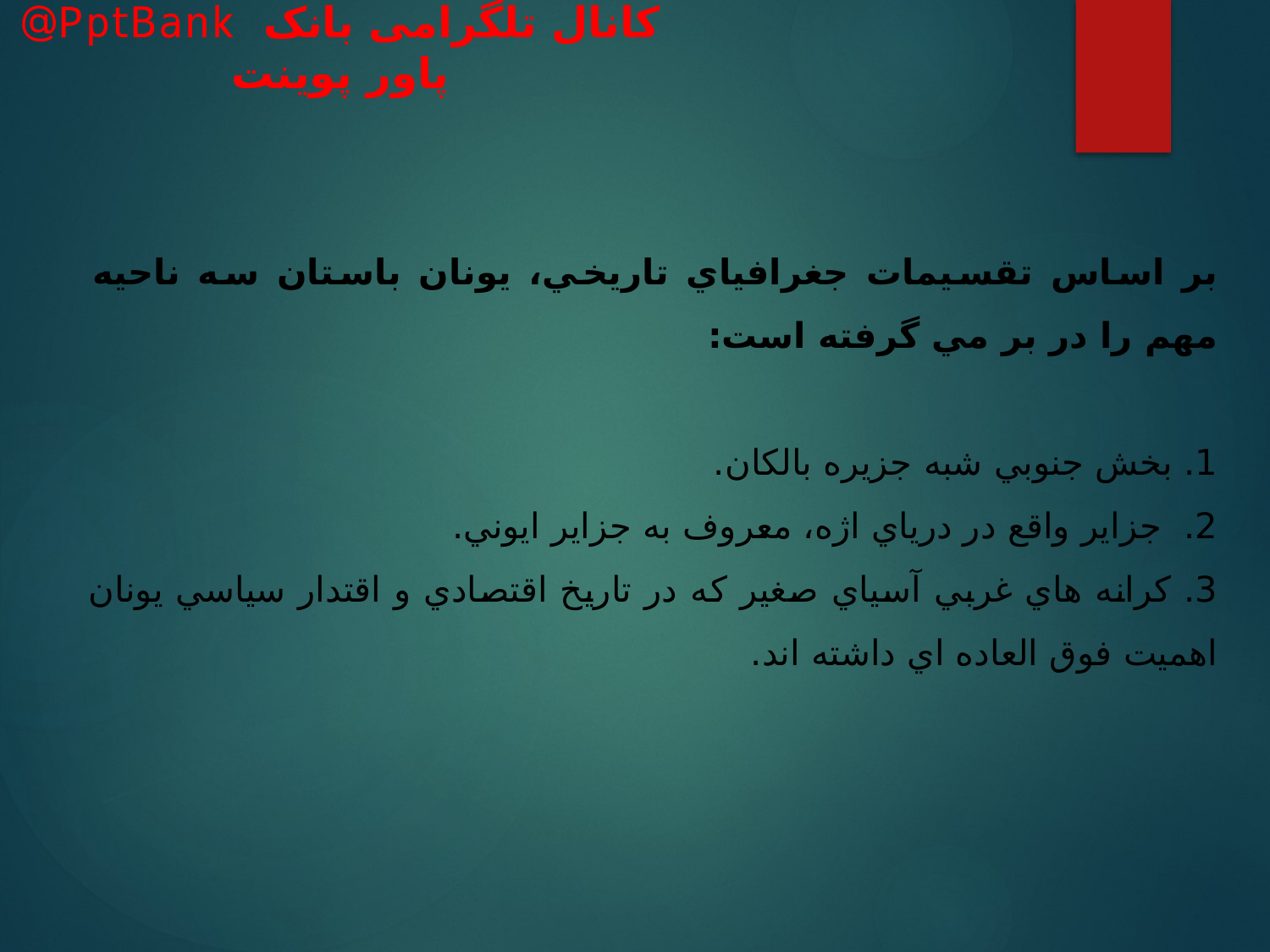

بر اساس تقسيمات جغرافياي تاريخي، يونان باستان سه ناحيه مهم را در بر مي گرفته است:

1. بخش جنوبي شبه جزيره بالكان.
2.  جزاير واقع در درياي اژه، معروف به جزاير ايوني.
3. كرانه هاي غربي آسياي صغير كه در تاريخ اقتصادي و اقتدار سياسي يونان اهميت فوق العاده اي داشته اند.